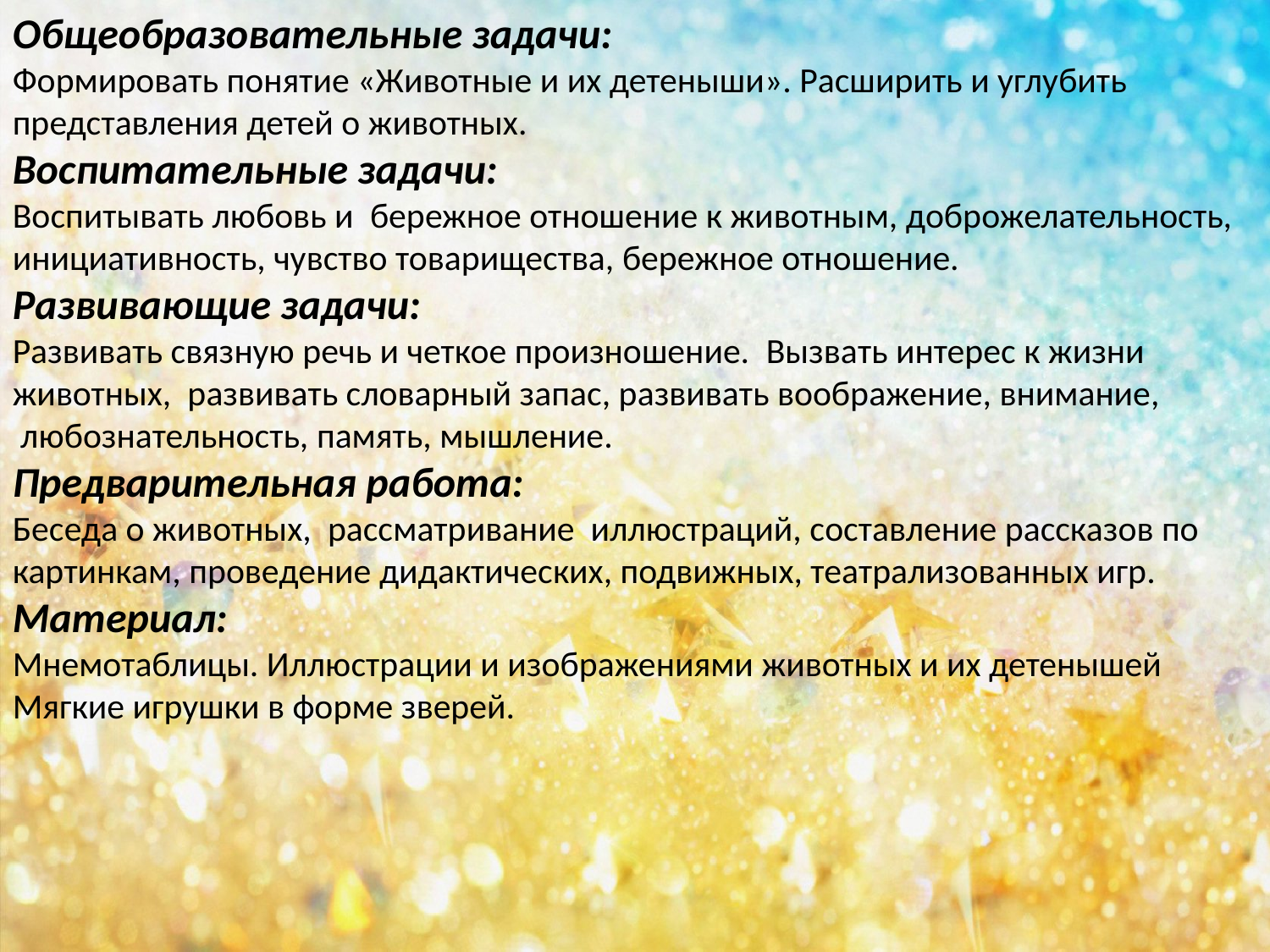

Общеобразовательные задачи:
Формировать понятие «Животные и их детеныши». Расширить и углубить представления детей о животных.
Воспитательные задачи:
Воспитывать любовь и  бережное отношение к животным, доброжелательность, инициативность, чувство товарищества, бережное отношение.
Развивающие задачи:
Развивать связную речь и четкое произношение.  Вызвать интерес к жизни животных,  развивать словарный запас, развивать воображение, внимание,  любознательность, память, мышление.
Предварительная работа:
Беседа о животных,  рассматривание  иллюстраций, составление рассказов по картинкам, проведение дидактических, подвижных, театрализованных игр.
Материал:
Мнемотаблицы. Иллюстрации и изображениями животных и их детенышей Мягкие игрушки в форме зверей.